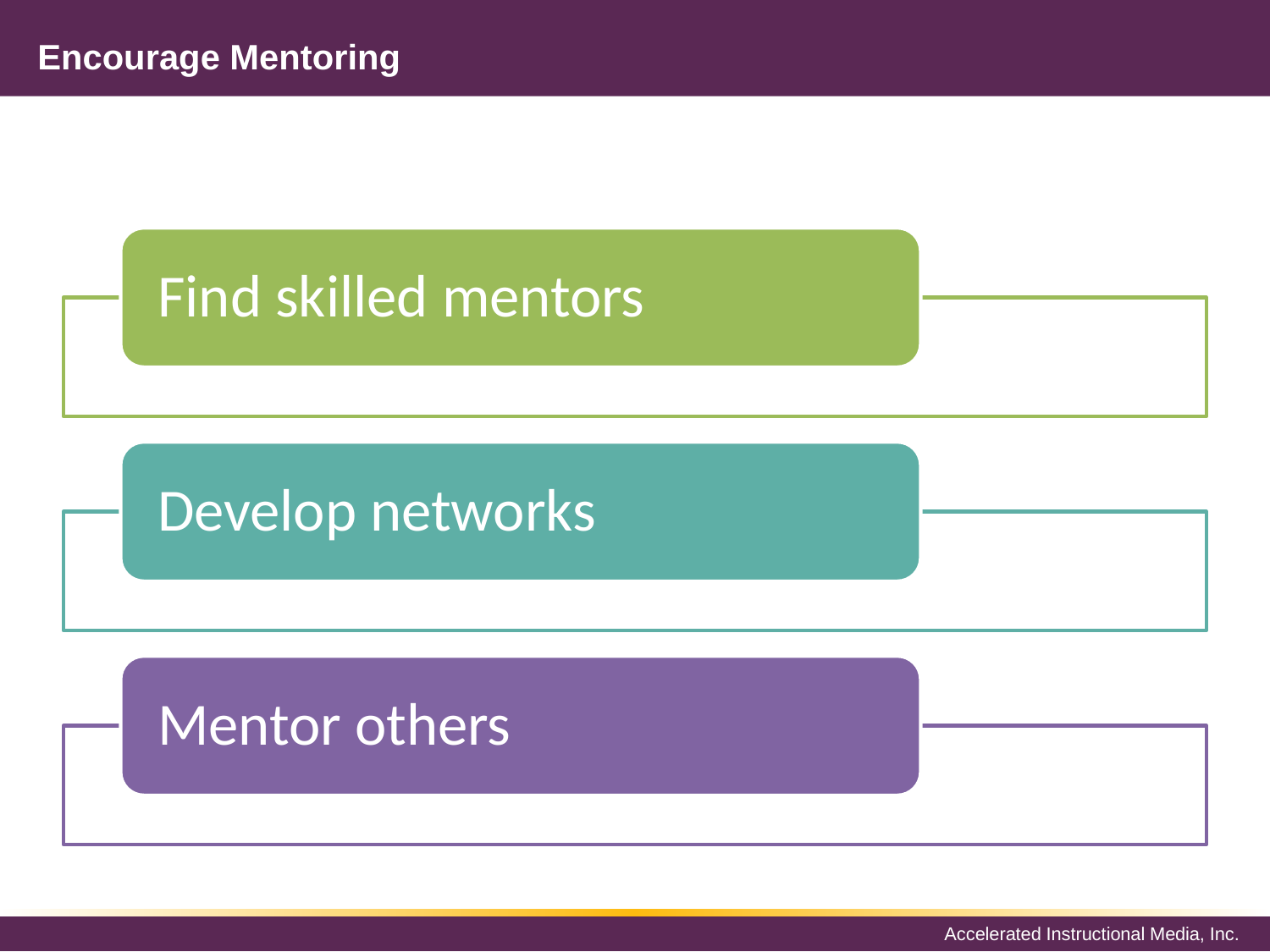

# Encourage Mentoring

Find skilled mentors

Develop networks

Mentor others